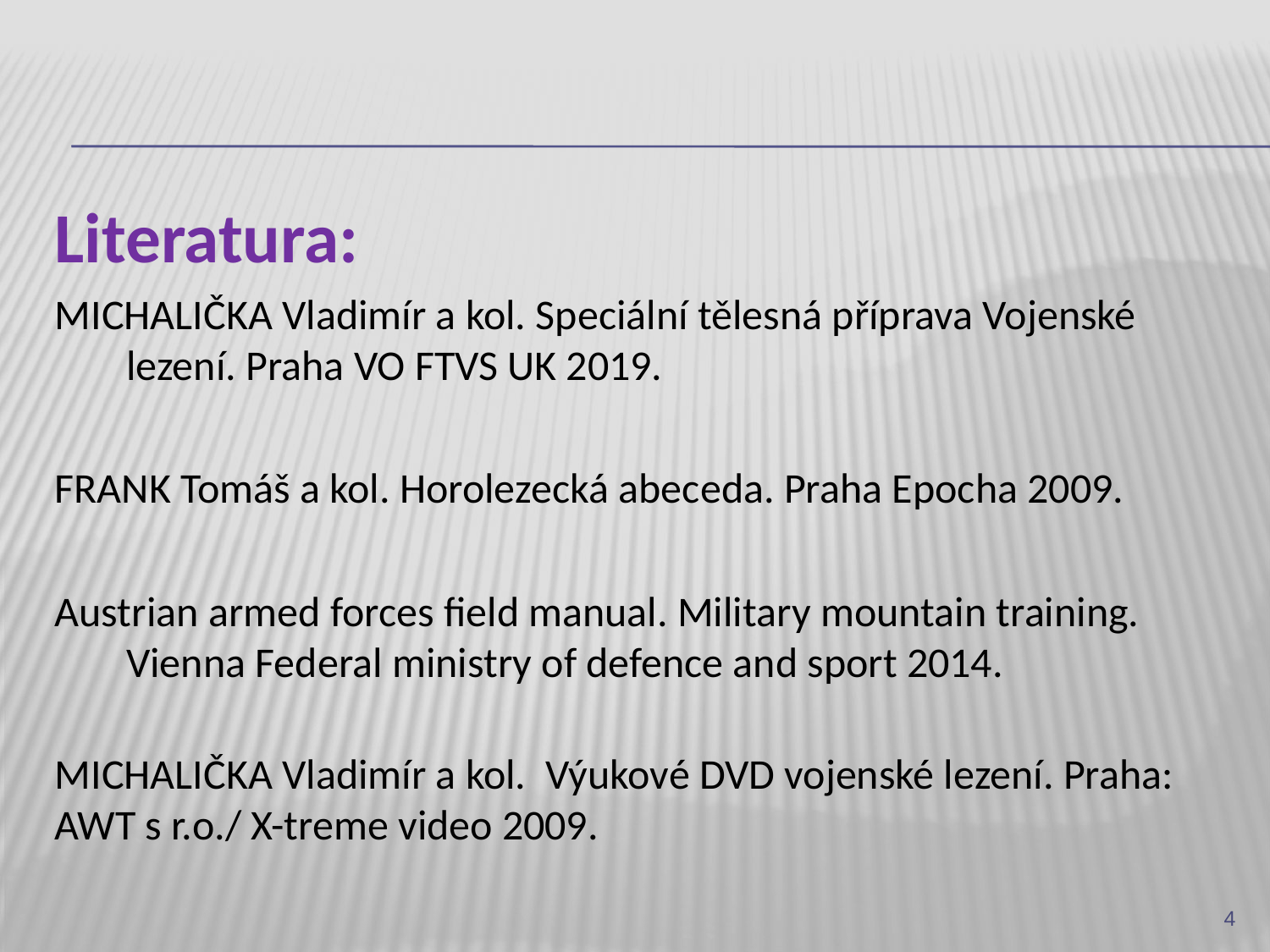

#
Literatura:
MICHALIČKA Vladimír a kol. Speciální tělesná příprava Vojenské lezení. Praha VO FTVS UK 2019.

FRANK Tomáš a kol. Horolezecká abeceda. Praha Epocha 2009.

Austrian armed forces field manual. Military mountain training. Vienna Federal ministry of defence and sport 2014.

MICHALIČKA Vladimír a kol.  Výukové DVD vojenské lezení. Praha: AWT s r.o./ X-treme video 2009.

4